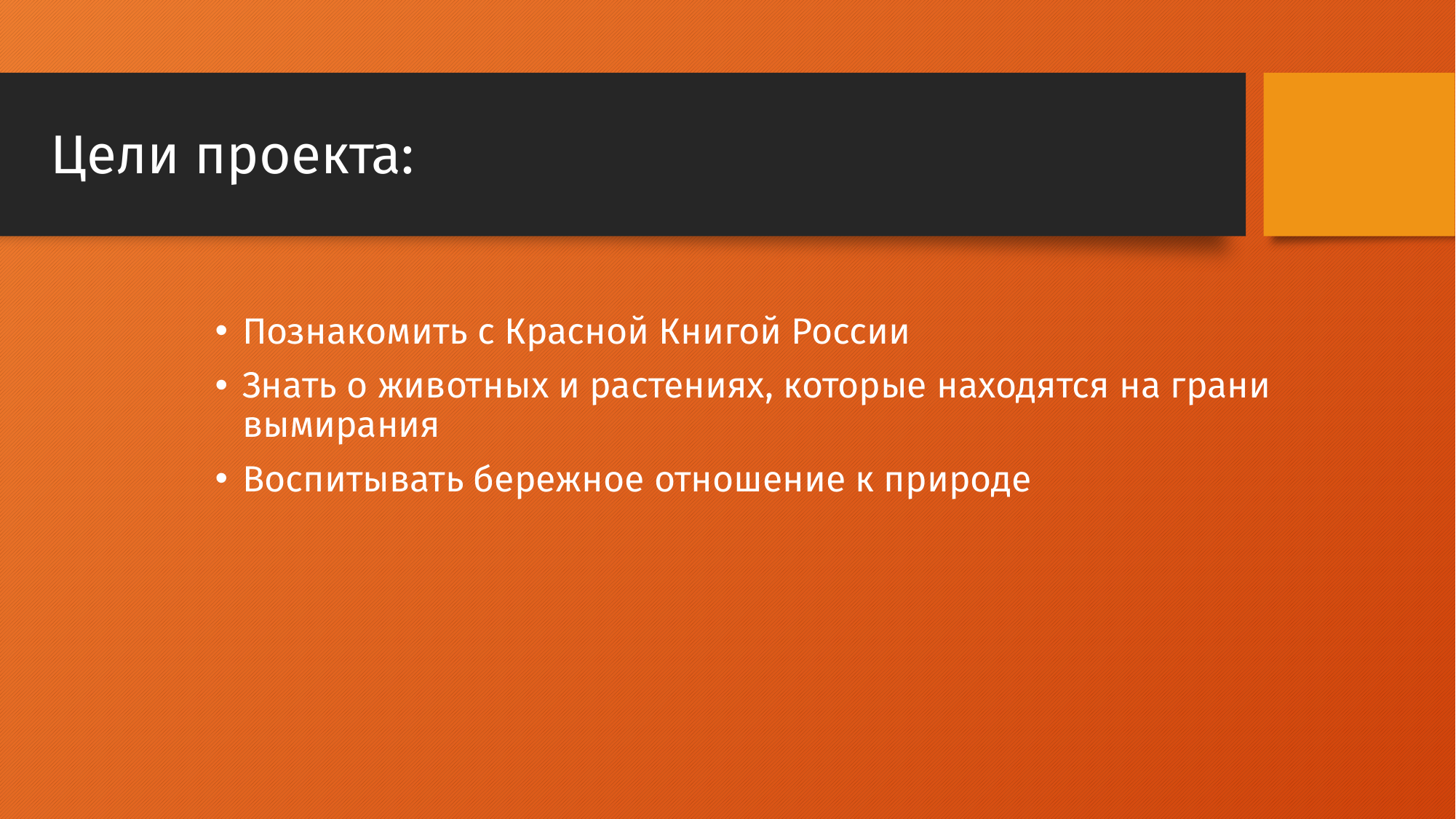

# Цели проекта:
Познакомить с Красной Книгой России
Знать о животных и растениях, которые находятся на грани вымирания
Воспитывать бережное отношение к природе